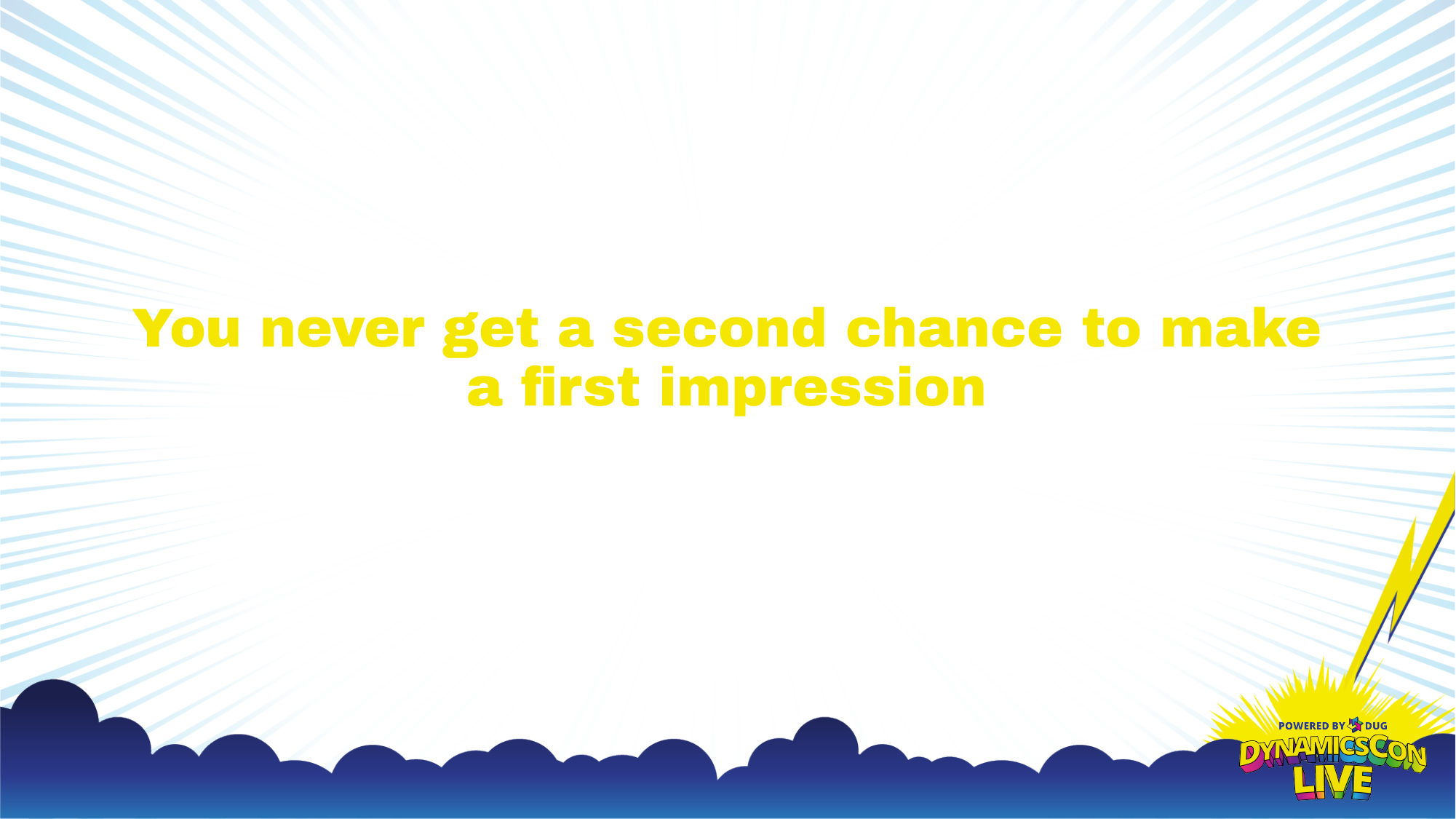

# You never get a second chance to make a first impression